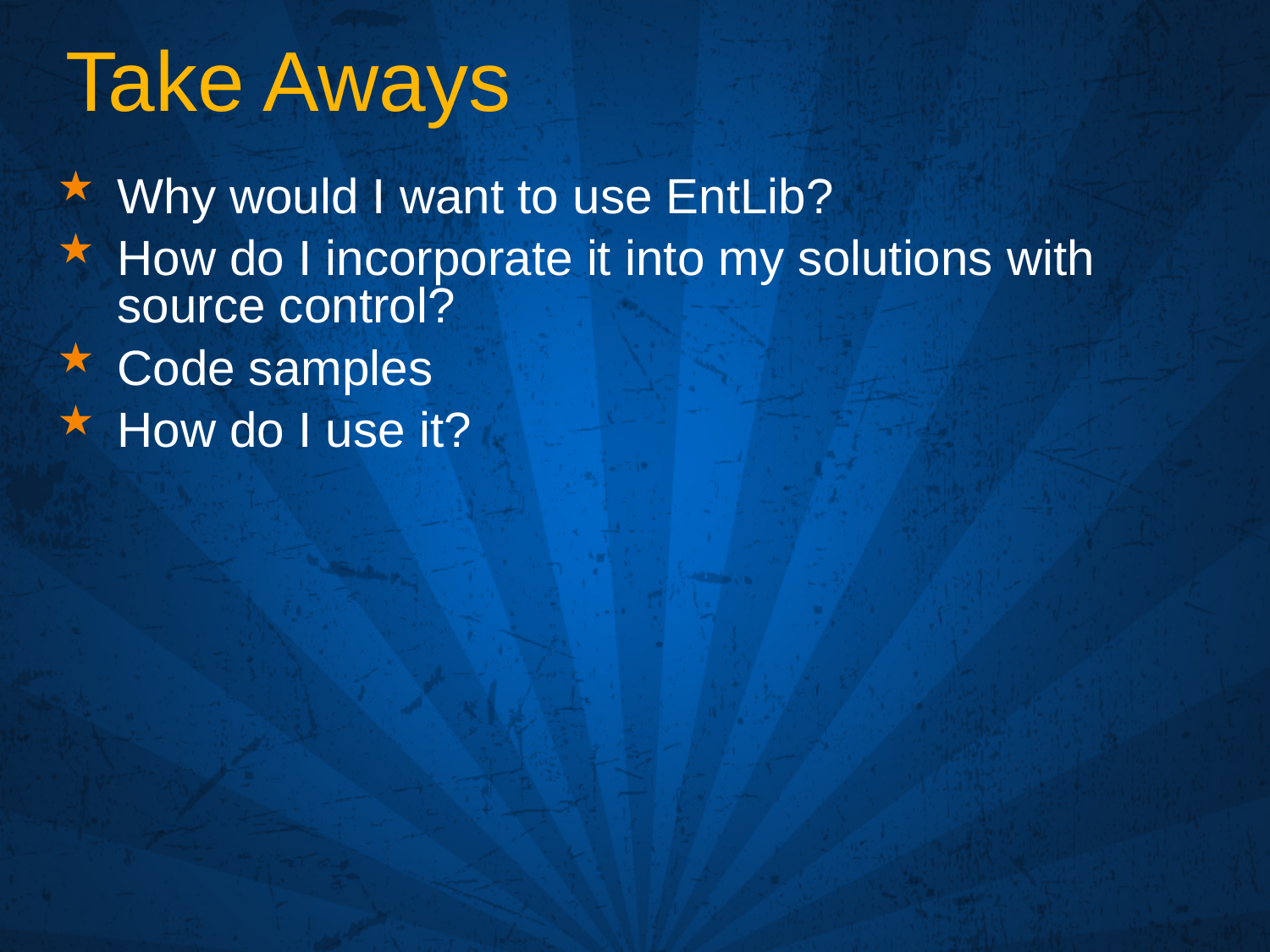

# Take Aways
Why would I want to use EntLib?
How do I incorporate it into my solutions with source control?
Code samples
How do I use it?